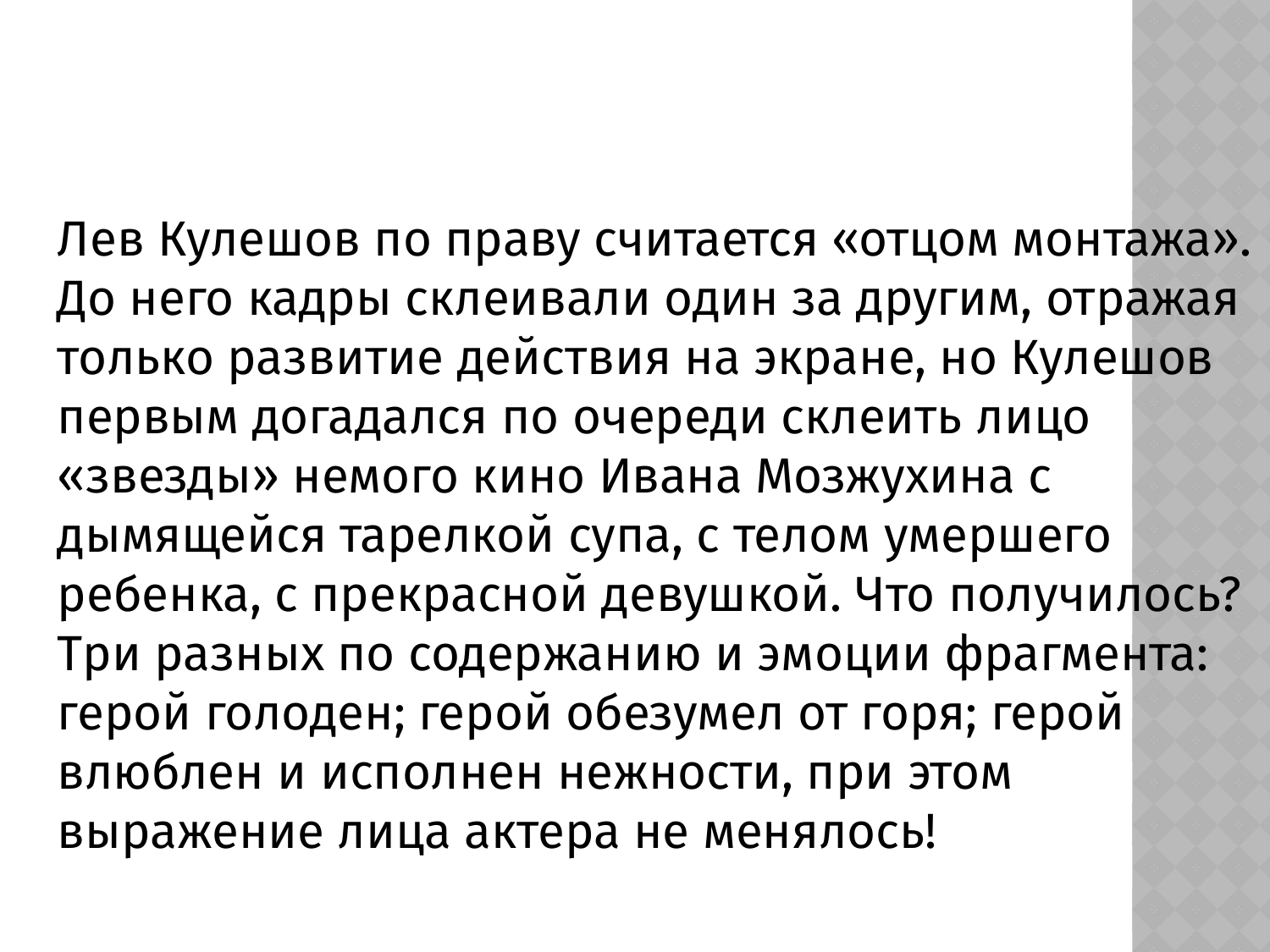

#
Лев Кулешов по праву считается «отцом монтажа». До него кадры склеивали один за другим, отражая только развитие действия на экране, но Кулешов первым догадался по очереди склеить лицо «звезды» немого кино Ивана Мозжухина с дымящейся тарелкой супа, с телом умершего ребенка, с прекрасной девушкой. Что получилось? Три разных по содержанию и эмоции фрагмента: герой голоден; герой обезумел от горя; герой влюблен и исполнен нежности, при этом выражение лица актера не менялось!